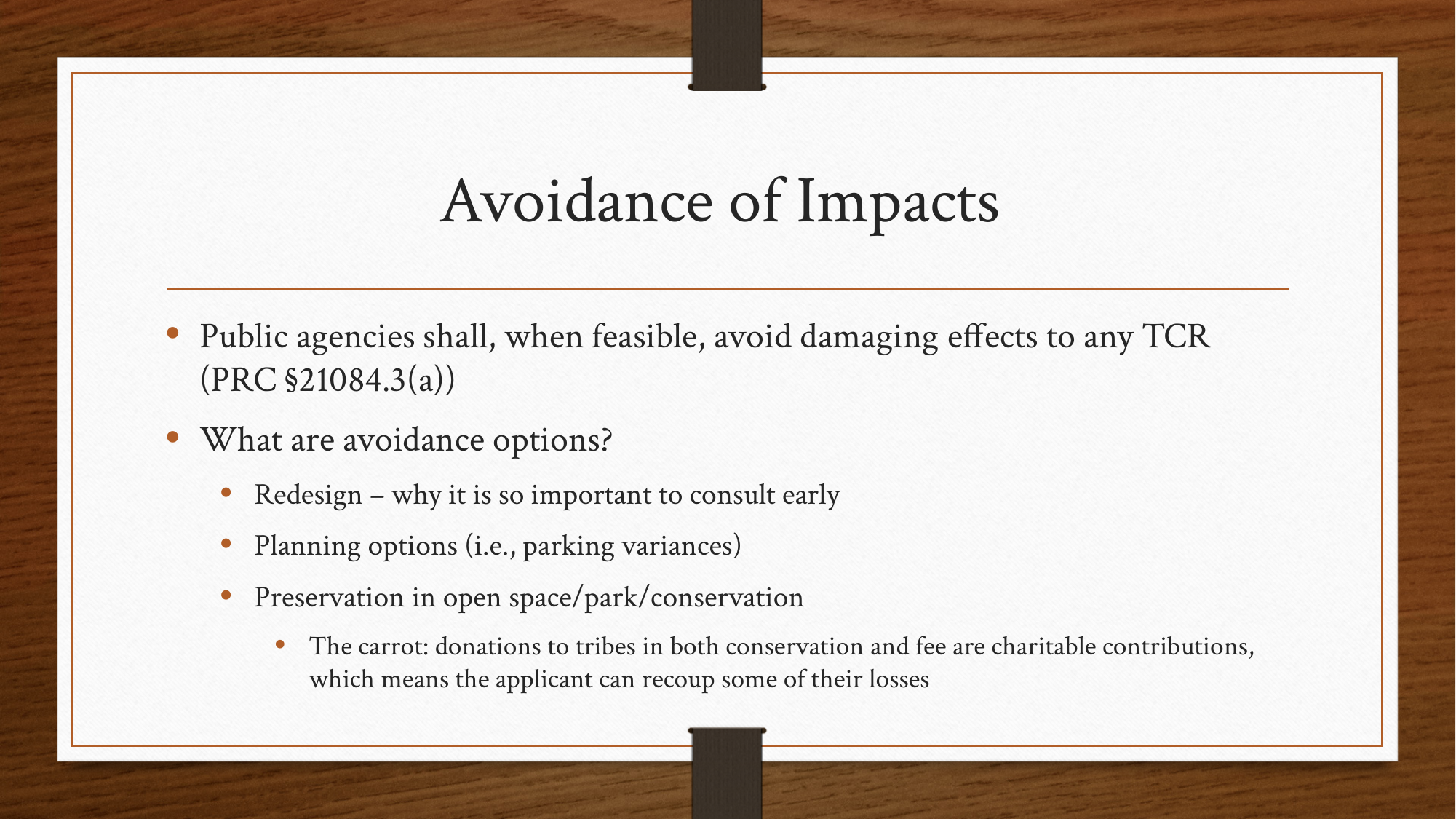

# Avoidance of Impacts
Public agencies shall, when feasible, avoid damaging effects to any TCR (PRC §21084.3(a))
What are avoidance options?
Redesign – why it is so important to consult early
Planning options (i.e., parking variances)
Preservation in open space/park/conservation
The carrot: donations to tribes in both conservation and fee are charitable contributions, which means the applicant can recoup some of their losses